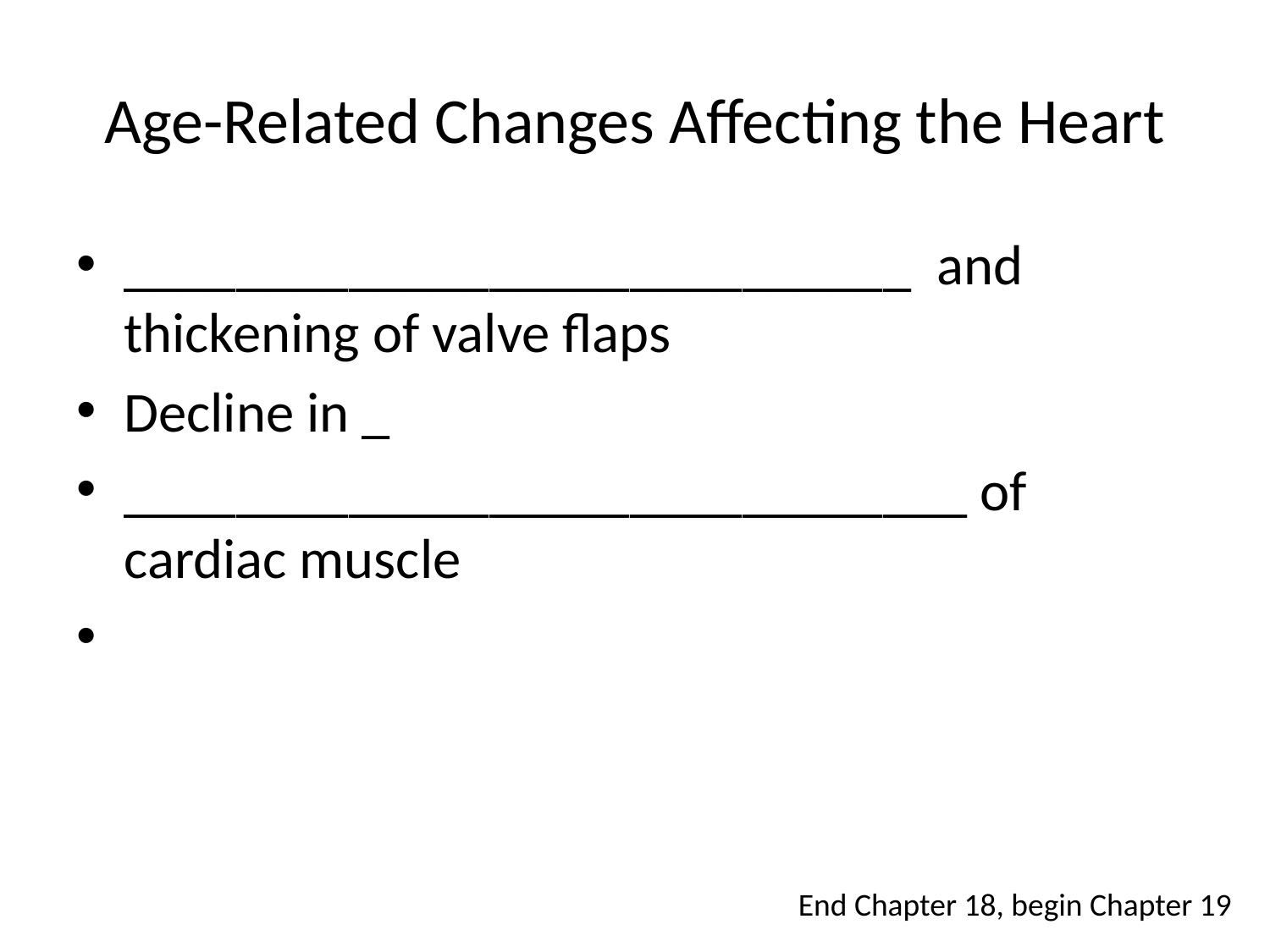

# Age-Related Changes Affecting the Heart
____________________________  and thickening of valve flaps
Decline in _
______________________________ of cardiac muscle

End Chapter 18, begin Chapter 19